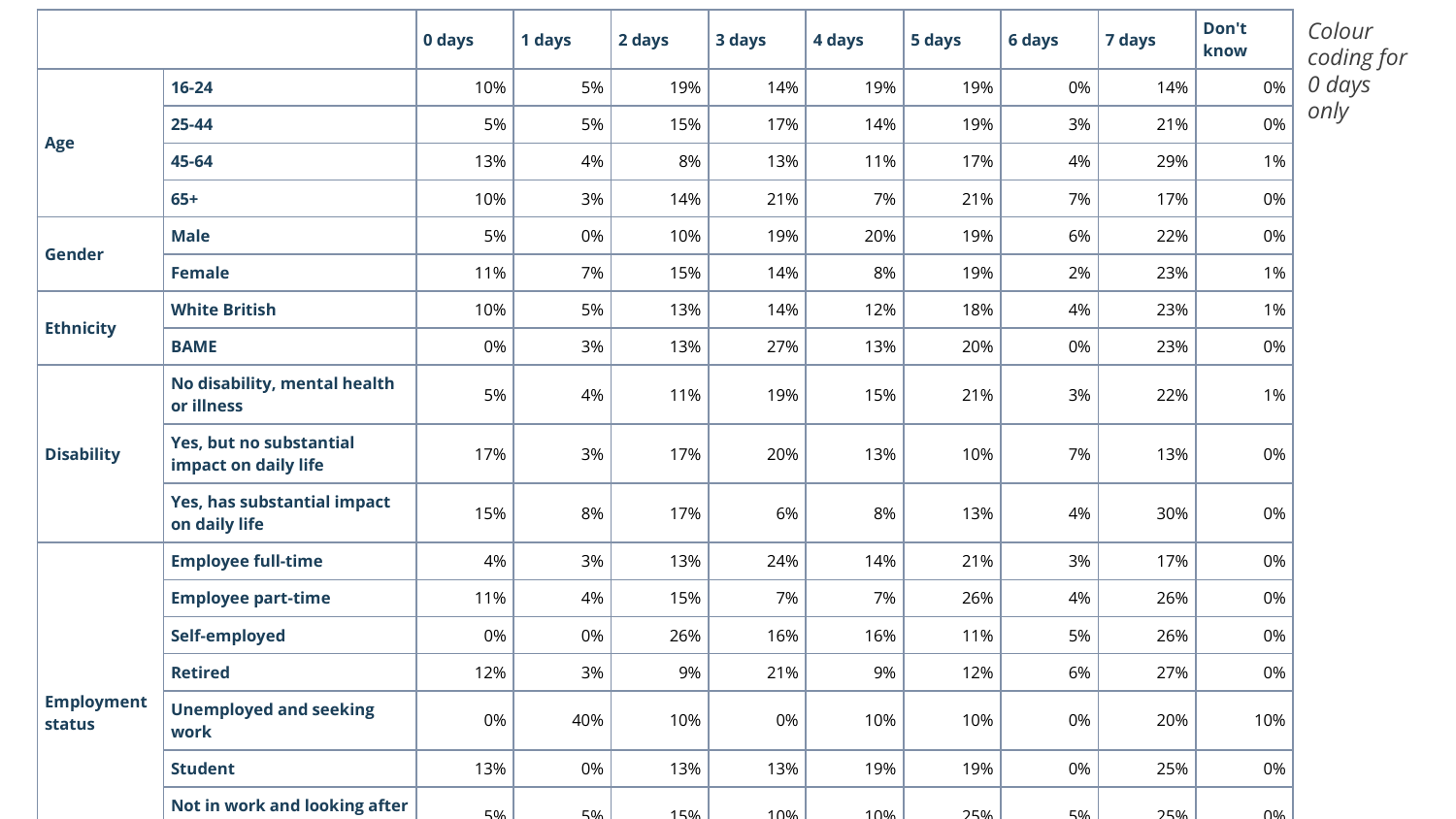

|  |  | 0 days | 1 days | 2 days | 3 days | 4 days | 5 days | 6 days | 7 days | Don't know |
| --- | --- | --- | --- | --- | --- | --- | --- | --- | --- | --- |
| Age | 16-24 | 10% | 5% | 19% | 14% | 19% | 19% | 0% | 14% | 0% |
|  | 25-44 | 5% | 5% | 15% | 17% | 14% | 19% | 3% | 21% | 0% |
|  | 45-64 | 13% | 4% | 8% | 13% | 11% | 17% | 4% | 29% | 1% |
|  | 65+ | 10% | 3% | 14% | 21% | 7% | 21% | 7% | 17% | 0% |
| Gender | Male | 5% | 0% | 10% | 19% | 20% | 19% | 6% | 22% | 0% |
|  | Female | 11% | 7% | 15% | 14% | 8% | 19% | 2% | 23% | 1% |
| Ethnicity | White British | 10% | 5% | 13% | 14% | 12% | 18% | 4% | 23% | 1% |
|  | BAME | 0% | 3% | 13% | 27% | 13% | 20% | 0% | 23% | 0% |
| Disability | No disability, mental health or illness | 5% | 4% | 11% | 19% | 15% | 21% | 3% | 22% | 1% |
|  | Yes, but no substantial impact on daily life | 17% | 3% | 17% | 20% | 13% | 10% | 7% | 13% | 0% |
|  | Yes, has substantial impact on daily life | 15% | 8% | 17% | 6% | 8% | 13% | 4% | 30% | 0% |
| Employment status | Employee full-time | 4% | 3% | 13% | 24% | 14% | 21% | 3% | 17% | 0% |
|  | Employee part-time | 11% | 4% | 15% | 7% | 7% | 26% | 4% | 26% | 0% |
|  | Self-employed | 0% | 0% | 26% | 16% | 16% | 11% | 5% | 26% | 0% |
|  | Retired | 12% | 3% | 9% | 21% | 9% | 12% | 6% | 27% | 0% |
|  | Unemployed and seeking work | 0% | 40% | 10% | 0% | 10% | 10% | 0% | 20% | 10% |
|  | Student | 13% | 0% | 13% | 13% | 19% | 19% | 0% | 25% | 0% |
|  | Not in work and looking after home or family | 5% | 5% | 15% | 10% | 10% | 25% | 5% | 25% | 0% |
|  | Long-term sick | 26% | 5% | 5% | 5% | 16% | 11% | 5% | 26% | 0% |
Colour coding for 0 days only